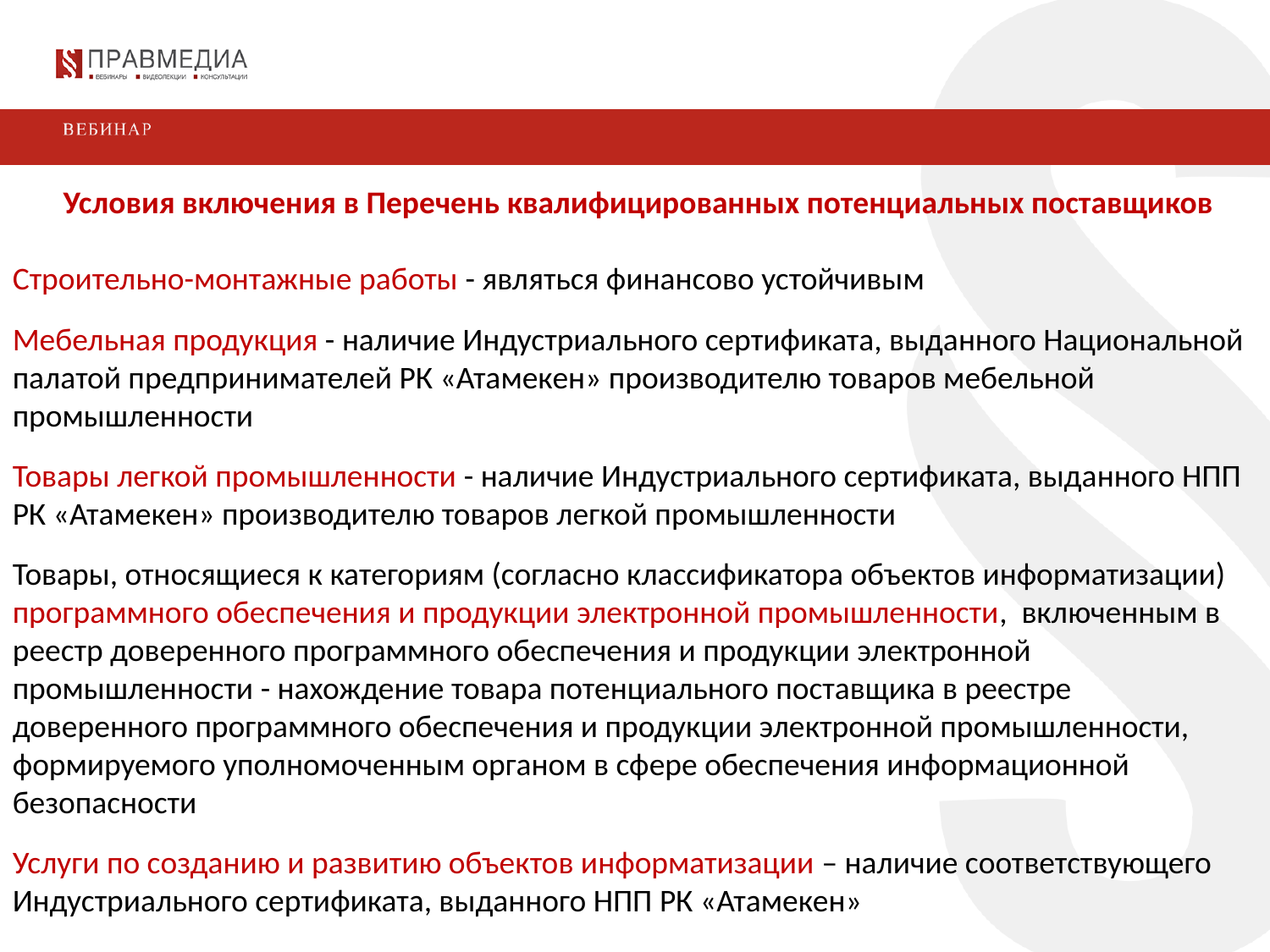

Условия включения в Перечень квалифицированных потенциальных поставщиков

Строительно-монтажные работы - являться финансово устойчивым

Мебельная продукция - наличие Индустриального сертификата, выданного Национальной палатой предпринимателей РК «Атамекен» производителю товаров мебельной промышленности

Товары легкой промышленности - наличие Индустриального сертификата, выданного НПП РК «Атамекен» производителю товаров легкой промышленности

Товары, относящиеся к категориям (согласно классификатора объектов информатизации) программного обеспечения и продукции электронной промышленности,  включенным в реестр доверенного программного обеспечения и продукции электронной промышленности - нахождение товара потенциального поставщика в реестре  доверенного программного обеспечения и продукции электронной промышленности, формируемого уполномоченным органом в сфере обеспечения информационной безопасности

Услуги по созданию и развитию объектов информатизации – наличие соответствующего Индустриального сертификата, выданного НПП РК «Атамекен»